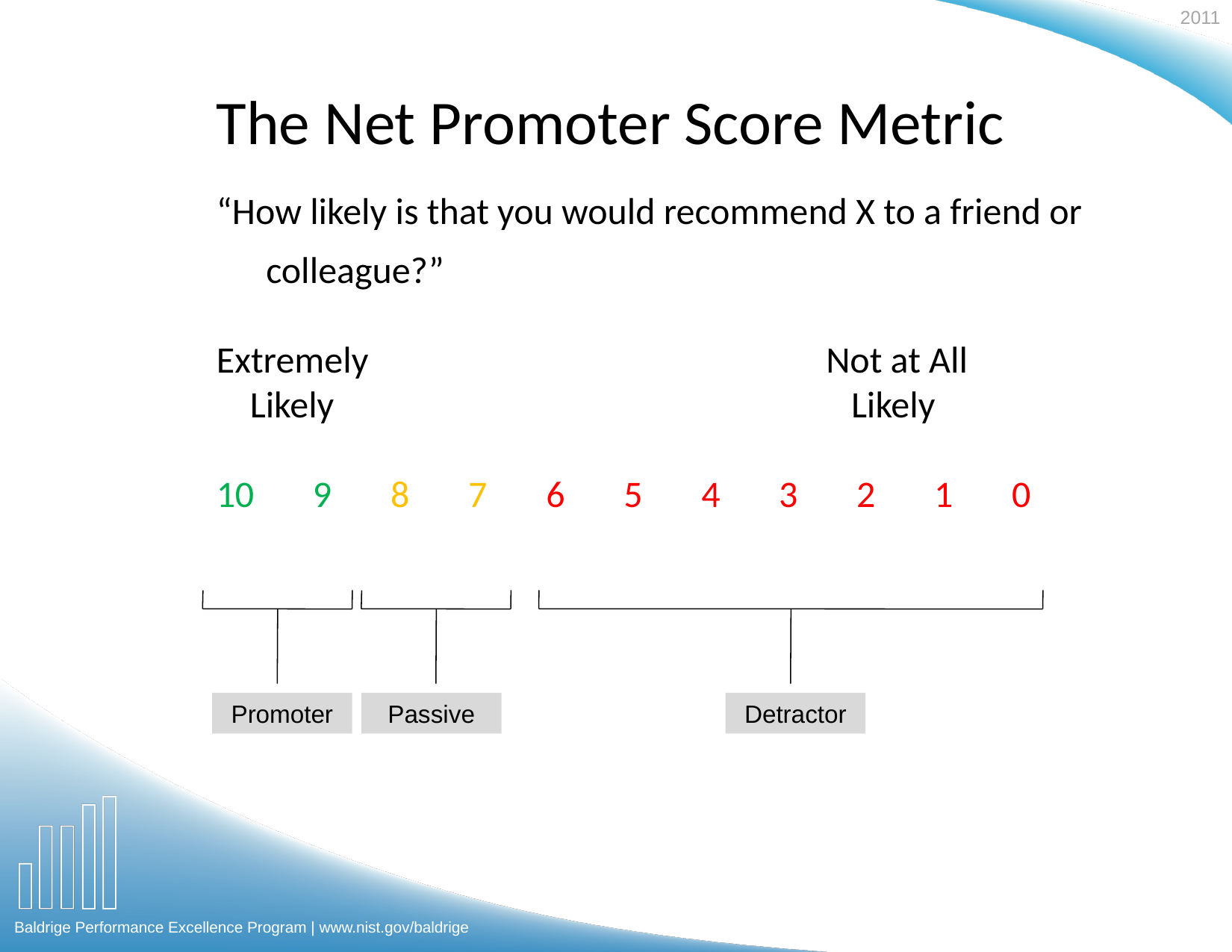

The Net Promoter Score Metric
“How likely is that you would recommend X to a friend or colleague?”

Extremely					Not at All
    Likely					   Likely

10       9       8       7       6       5       4       3       2       1       0

Promoter
Passive
Detractor